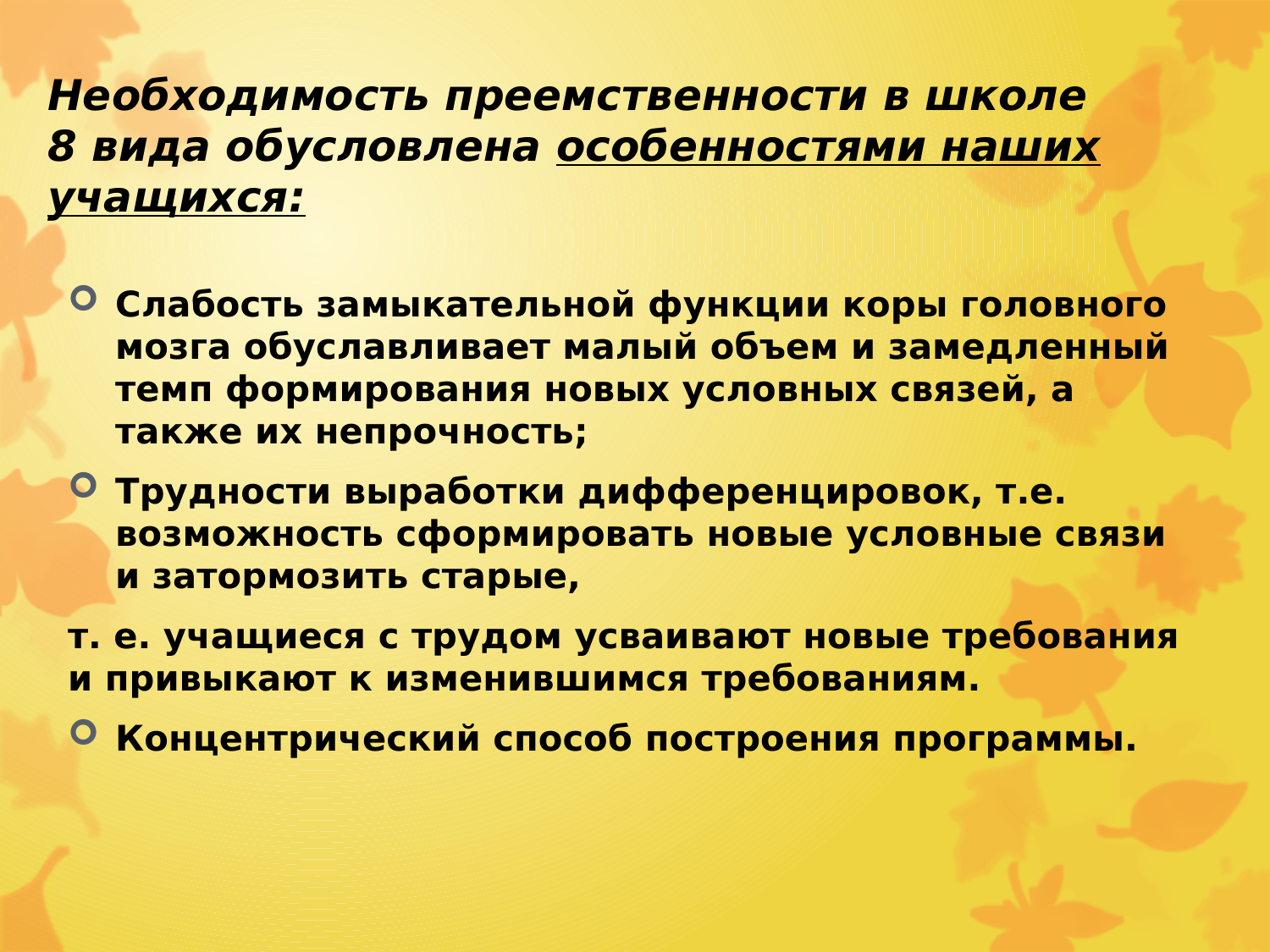

# Необходимость преемственности в школе 8 вида обусловлена особенностями наших учащихся:
Слабость замыкательной функции коры головного мозга обуславливает малый объем и замедленный темп формирования новых условных связей, а также их непрочность;
Трудности выработки дифференцировок, т.е. возможность сформировать новые условные связи и затормозить старые,
т. е. учащиеся с трудом усваивают новые требования и привыкают к изменившимся требованиям.
Концентрический способ построения программы.